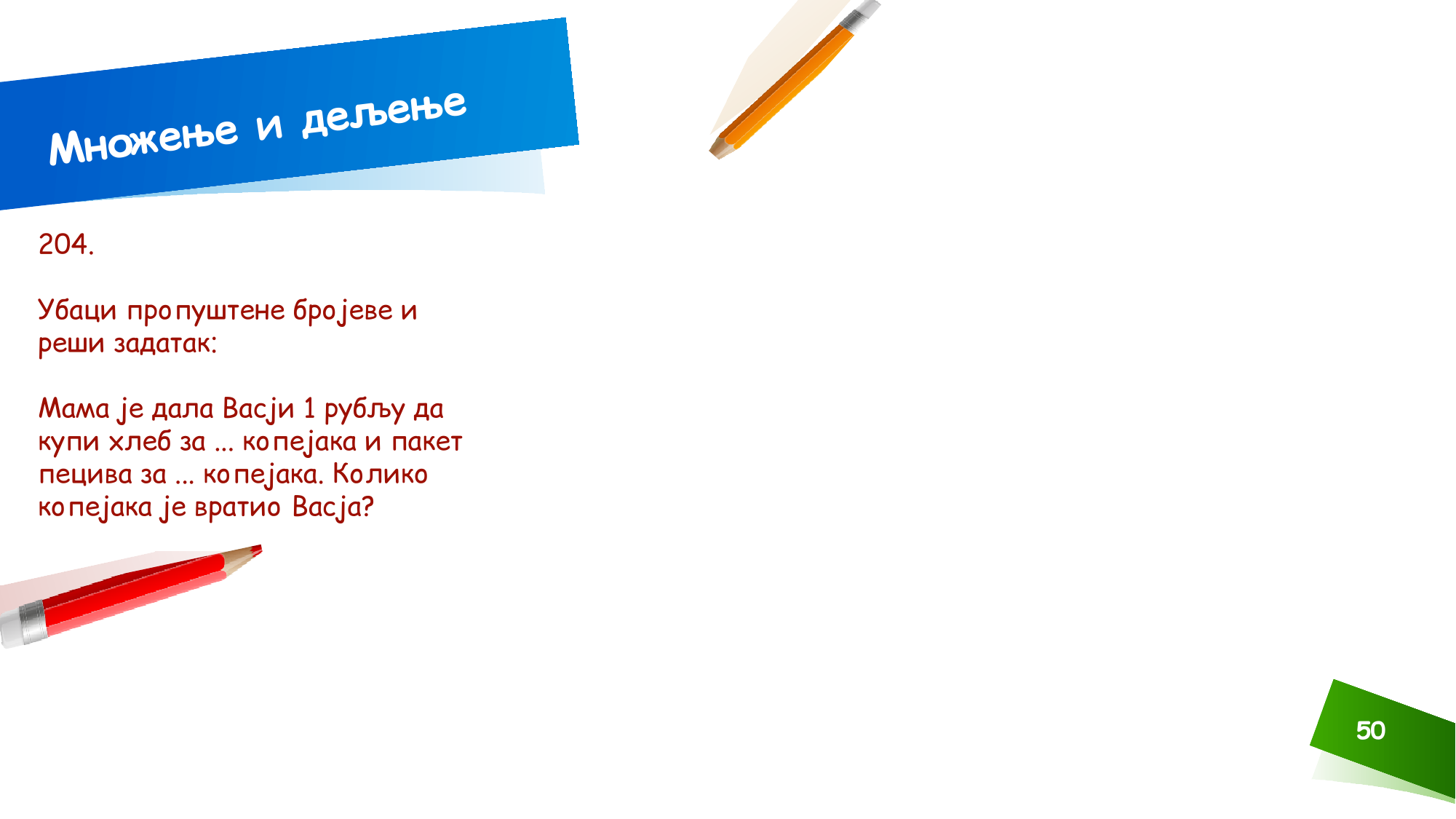

# Множење и дељење
204.

Убаци пропуштене бројеве и реши задатак:

Мама је дала Васји 1 рубљу да купи хлеб за ... копејака и пакет пецива за ... копејака. Колико копејака је вратио Васја?
50